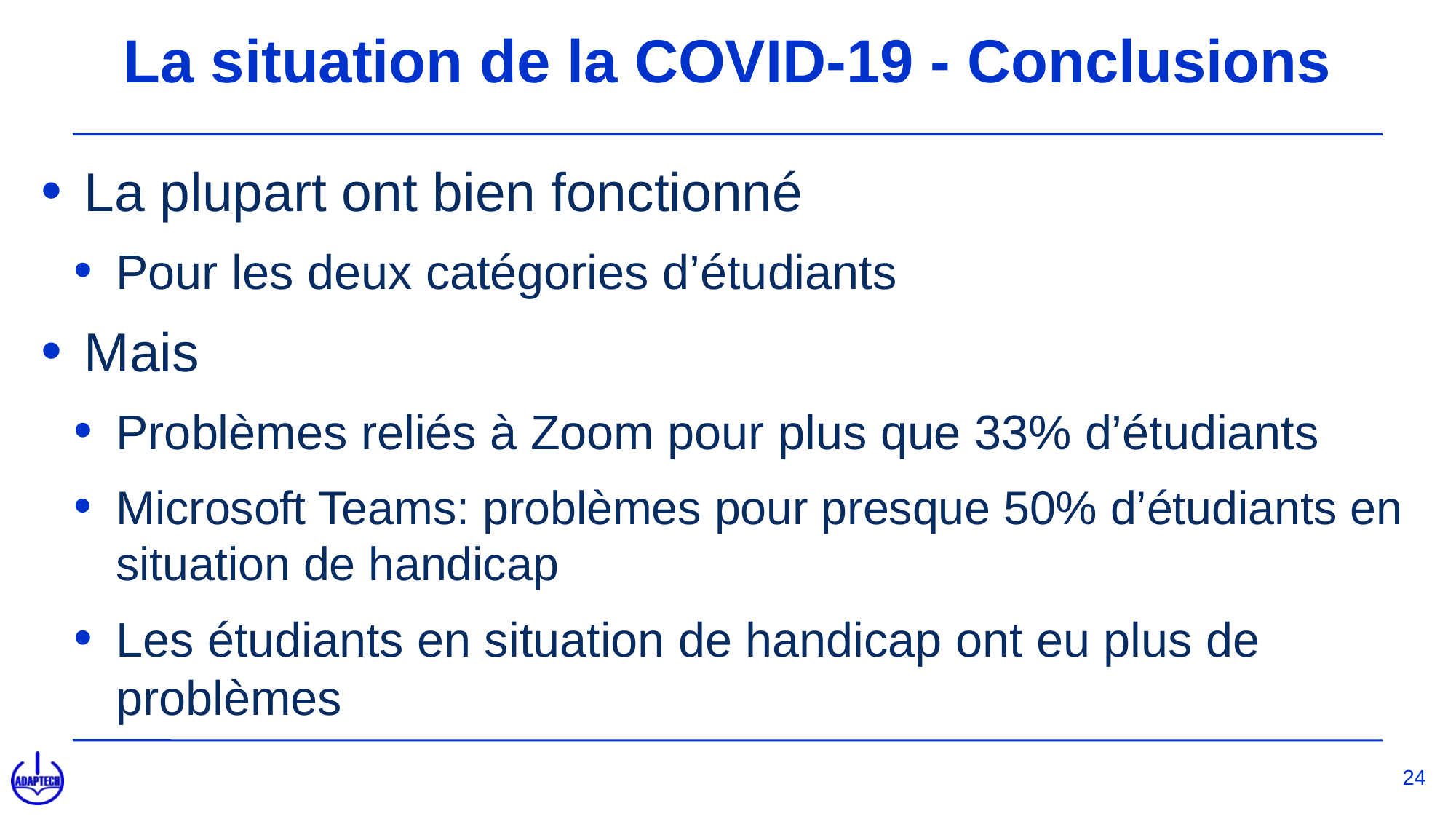

# La situation de la COVID-19 - Conclusions
La plupart ont bien fonctionné
Pour les deux catégories d’étudiants
Mais
Problèmes reliés à Zoom pour plus que 33% d’étudiants
Microsoft Teams: problèmes pour presque 50% d’étudiants en situation de handicap
Les étudiants en situation de handicap ont eu plus de problèmes
24